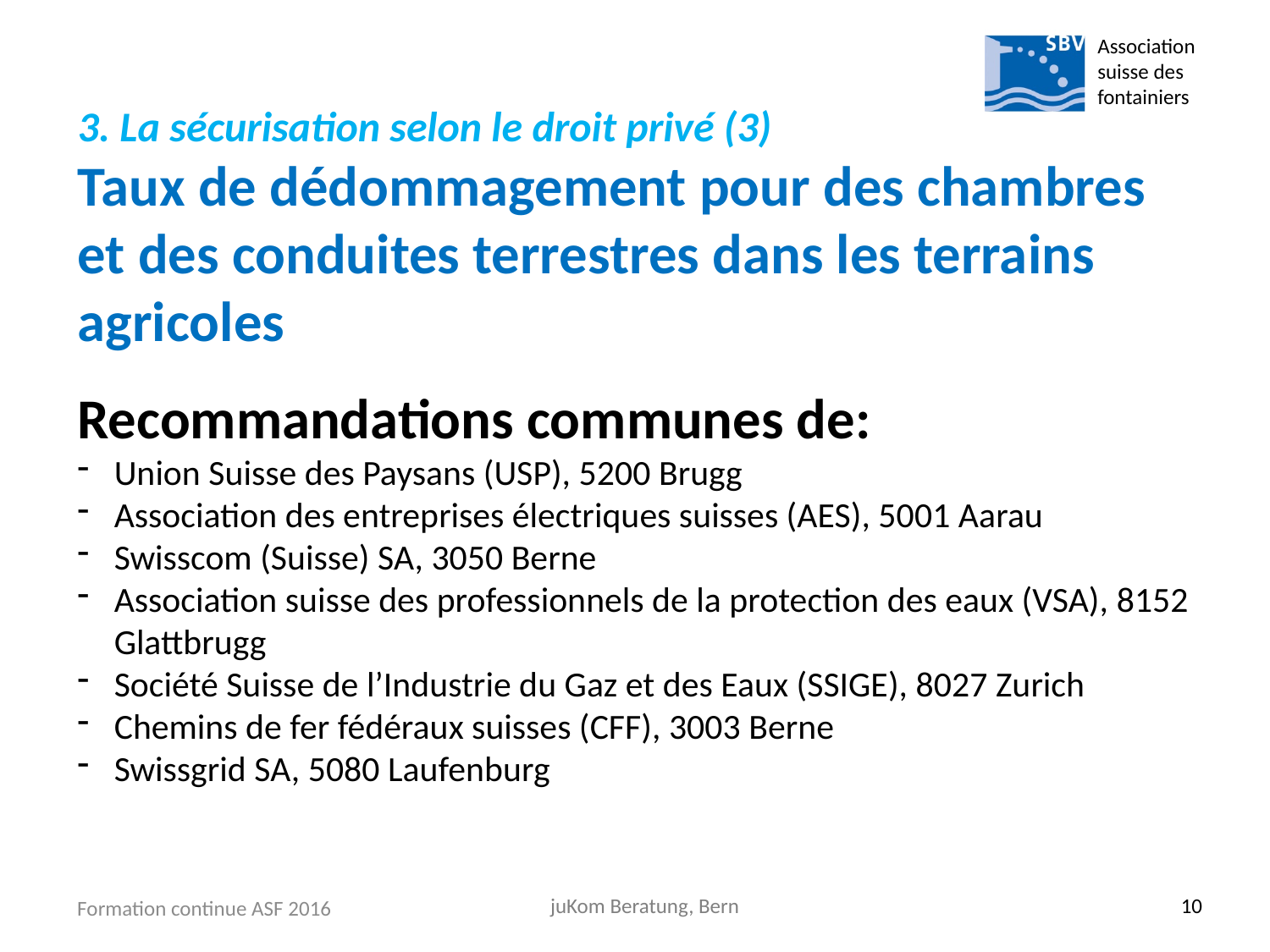

Association suisse des fontainiers
3. La sécurisation selon le droit privé (3)
Taux de dédommagement pour des chambres et des conduites terrestres dans les terrains agricoles

Recommandations communes de:
Union Suisse des Paysans (USP), 5200 Brugg
Association des entreprises électriques suisses (AES), 5001 Aarau
Swisscom (Suisse) SA, 3050 Berne
Association suisse des professionnels de la protection des eaux (VSA), 8152 Glattbrugg
Société Suisse de l’Industrie du Gaz et des Eaux (SSIGE), 8027 Zurich
Chemins de fer fédéraux suisses (CFF), 3003 Berne
Swissgrid SA, 5080 Laufenburg
Formation continue ASF 2016
juKom Beratung, Bern
10